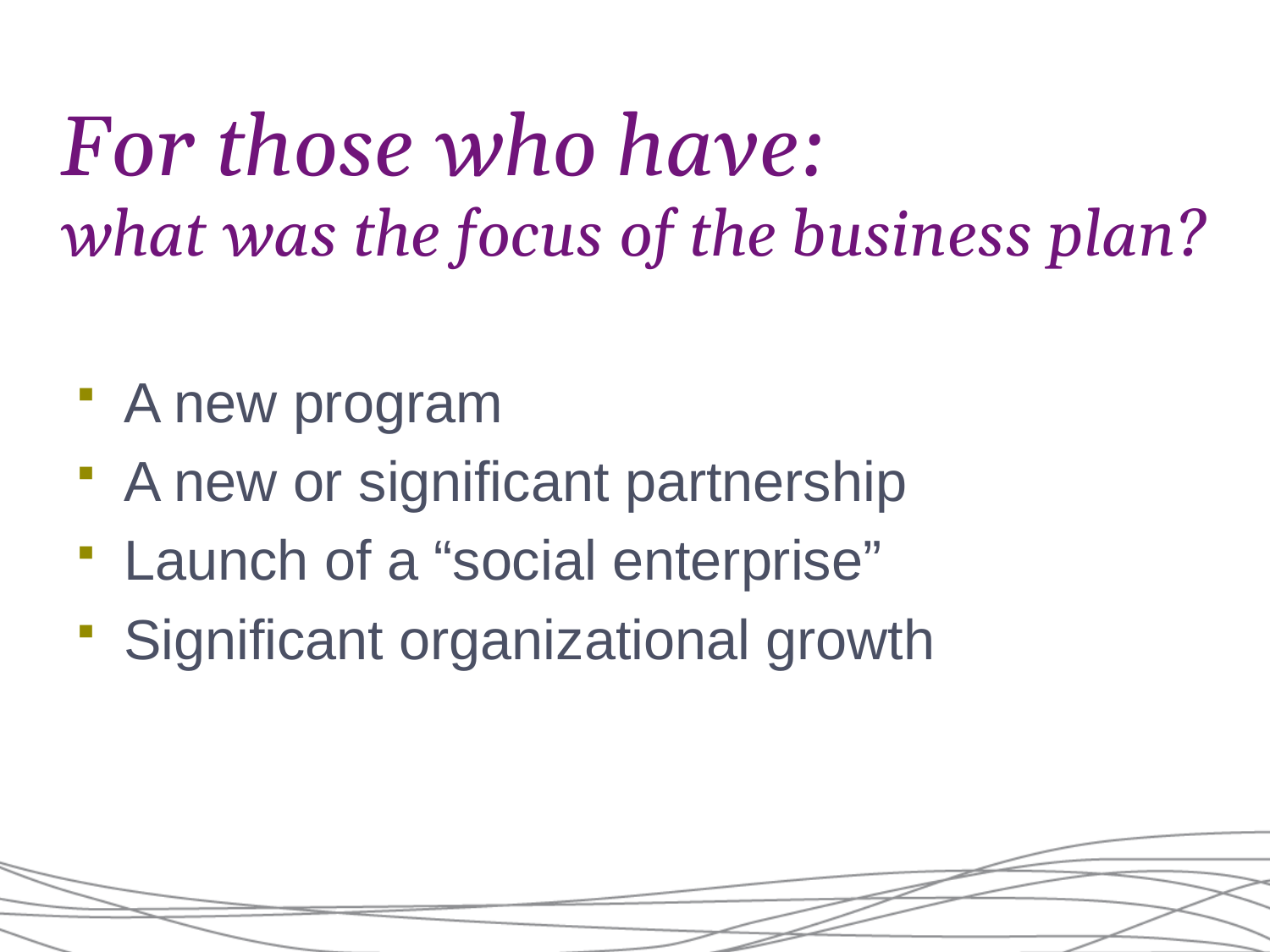

# For those who have: what was the focus of the business plan?
A new program
A new or significant partnership
Launch of a “social enterprise”
Significant organizational growth